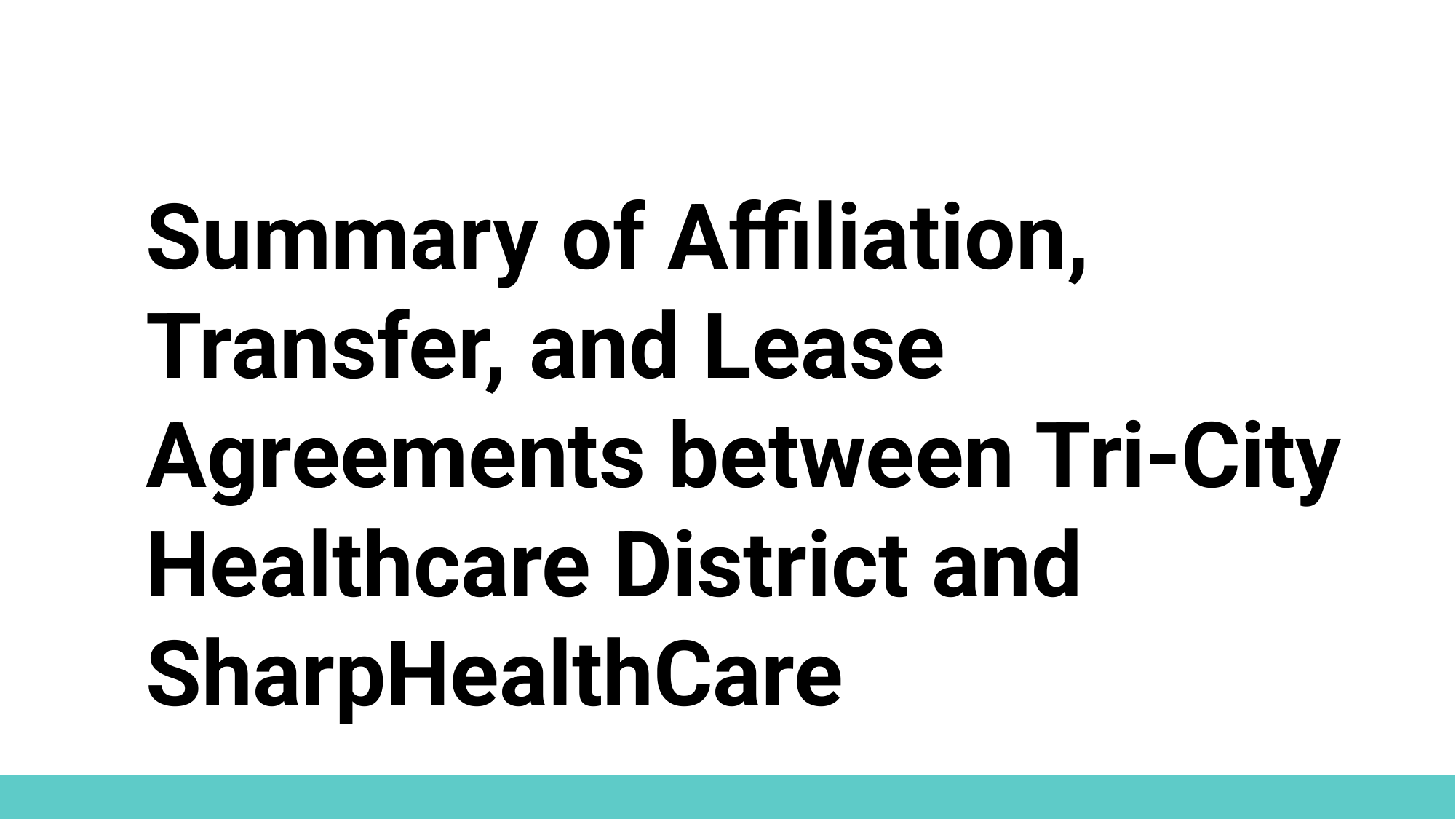

Summary of Affiliation, Transfer, and Lease Agreements between Tri-City Healthcare District and SharpHealthCare